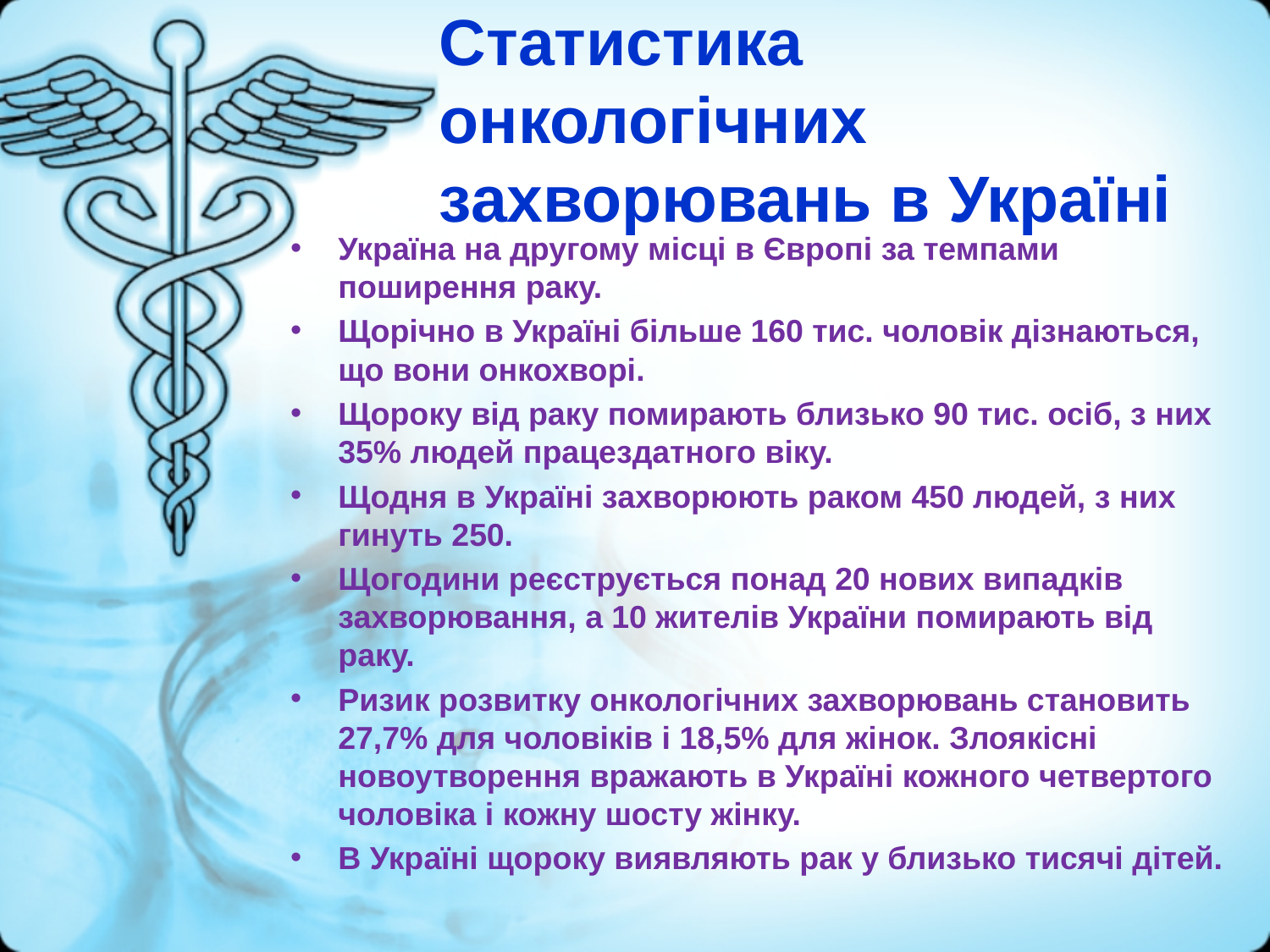

# Статистика онкологічних захворювань в Україні
Україна на другому місці в Європі за темпами поширення раку.
Щорічно в Україні більше 160 тис. чоловік дізнаються, що вони онкохворі.
Щороку від раку помирають близько 90 тис. осіб, з них 35% людей працездатного віку.
Щодня в Україні захворюють раком 450 людей, з них гинуть 250.
Щогодини реєструється понад 20 нових випадків захворювання, а 10 жителів України помирають від раку.
Ризик розвитку онкологічних захворювань становить 27,7% для чоловіків і 18,5% для жінок. Злоякісні новоутворення вражають в Україні кожного четвертого чоловіка і кожну шосту жінку.
В Україні щороку виявляють рак у близько тисячі дітей.